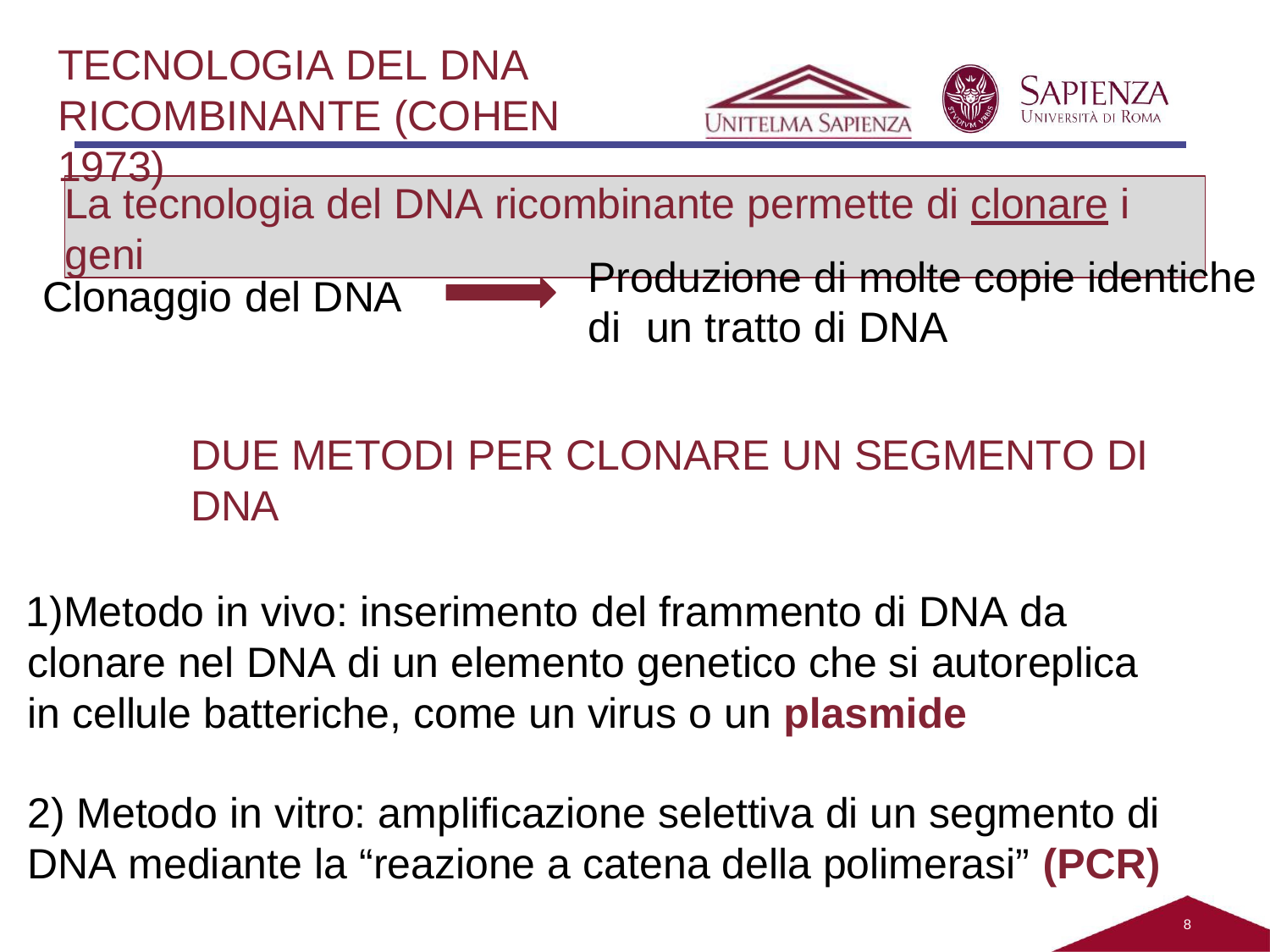

TECNOLOGIA DEL DNA
RICOMBINANTE (COHEN	1973)

La tecnologia del DNA ricombinante permette di clonare i geni
Produzione di molte copie identiche
di	un tratto di DNA
Clonaggio del DNA

DUE METODI PER CLONARE UN SEGMENTO DI DNA

Metodo in vivo: inserimento del frammento di DNA da clonare nel DNA di un elemento genetico che si autoreplica in cellule batteriche, come un virus o un plasmide

Metodo in vitro: amplificazione selettiva di un segmento di
DNA mediante la “reazione a catena della polimerasi” (PCR)
8